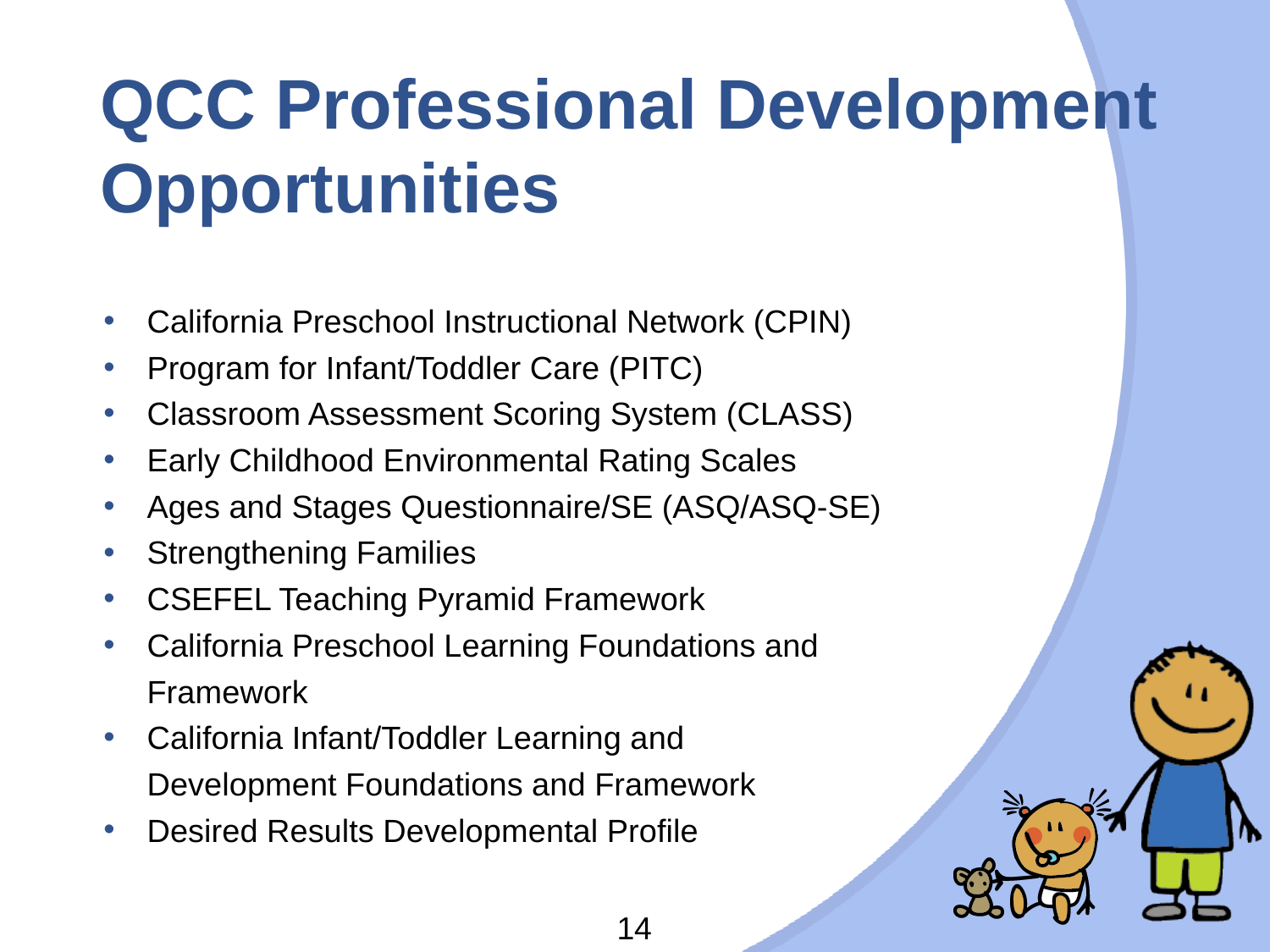

# QCC Professional Development Opportunities
California Preschool Instructional Network (CPIN)
Program for Infant/Toddler Care (PITC)
Classroom Assessment Scoring System (CLASS)
Early Childhood Environmental Rating Scales
Ages and Stages Questionnaire/SE (ASQ/ASQ-SE)
Strengthening Families
CSEFEL Teaching Pyramid Framework
California Preschool Learning Foundations and Framework
California Infant/Toddler Learning and
Development Foundations and Framework
Desired Results Developmental Profile
14